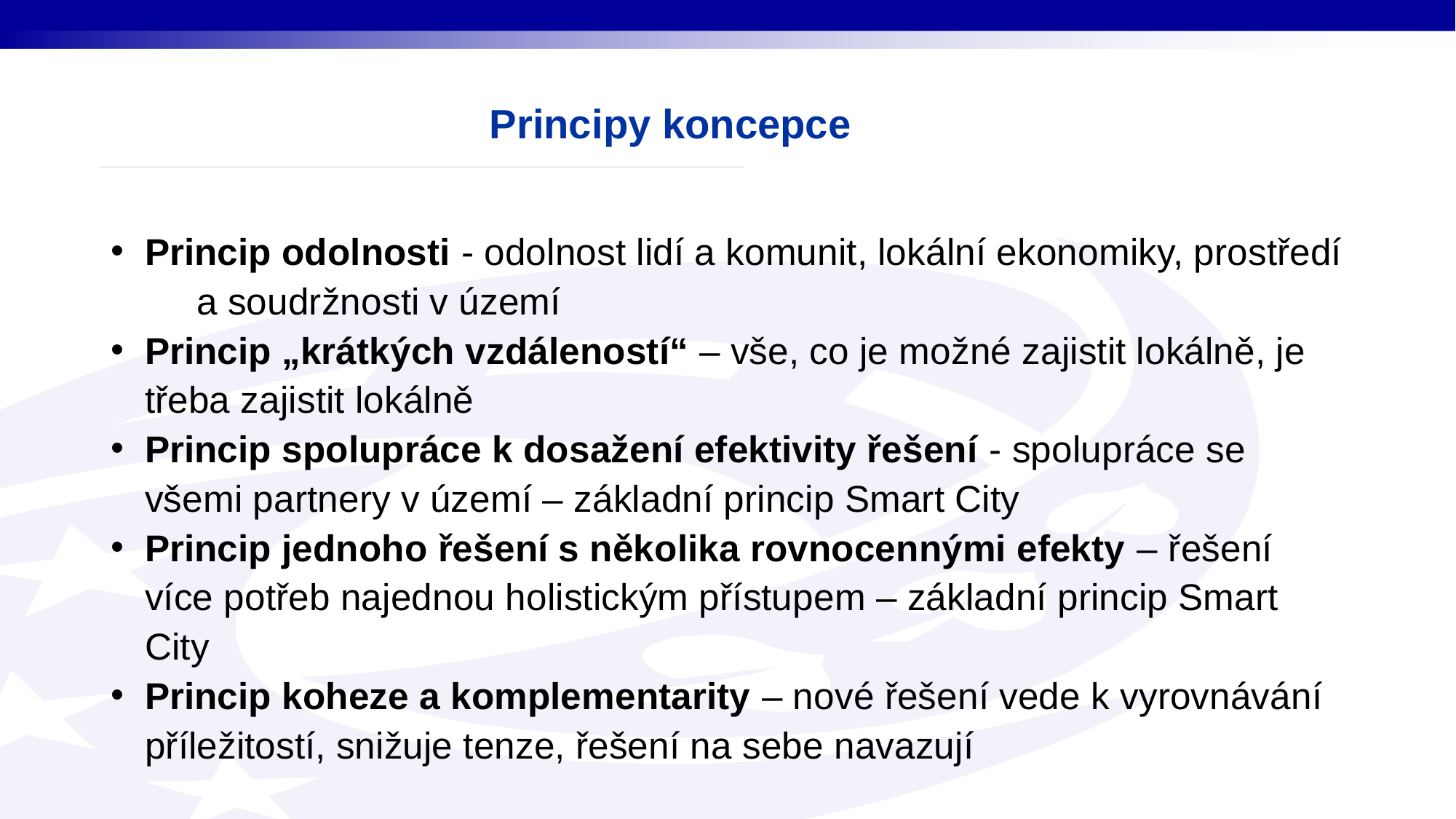

# Principy koncepce
Princip odolnosti - odolnost lidí a komunit, lokální ekonomiky, prostředí      a soudržnosti v území
Princip „krátkých vzdáleností“ – vše, co je možné zajistit lokálně, je třeba zajistit lokálně
Princip spolupráce k dosažení efektivity řešení - spolupráce se všemi partnery v území – základní princip Smart City
Princip jednoho řešení s několika rovnocennými efekty – řešení více potřeb najednou holistickým přístupem – základní princip Smart City
Princip koheze a komplementarity – nové řešení vede k vyrovnávání příležitostí, snižuje tenze, řešení na sebe navazují